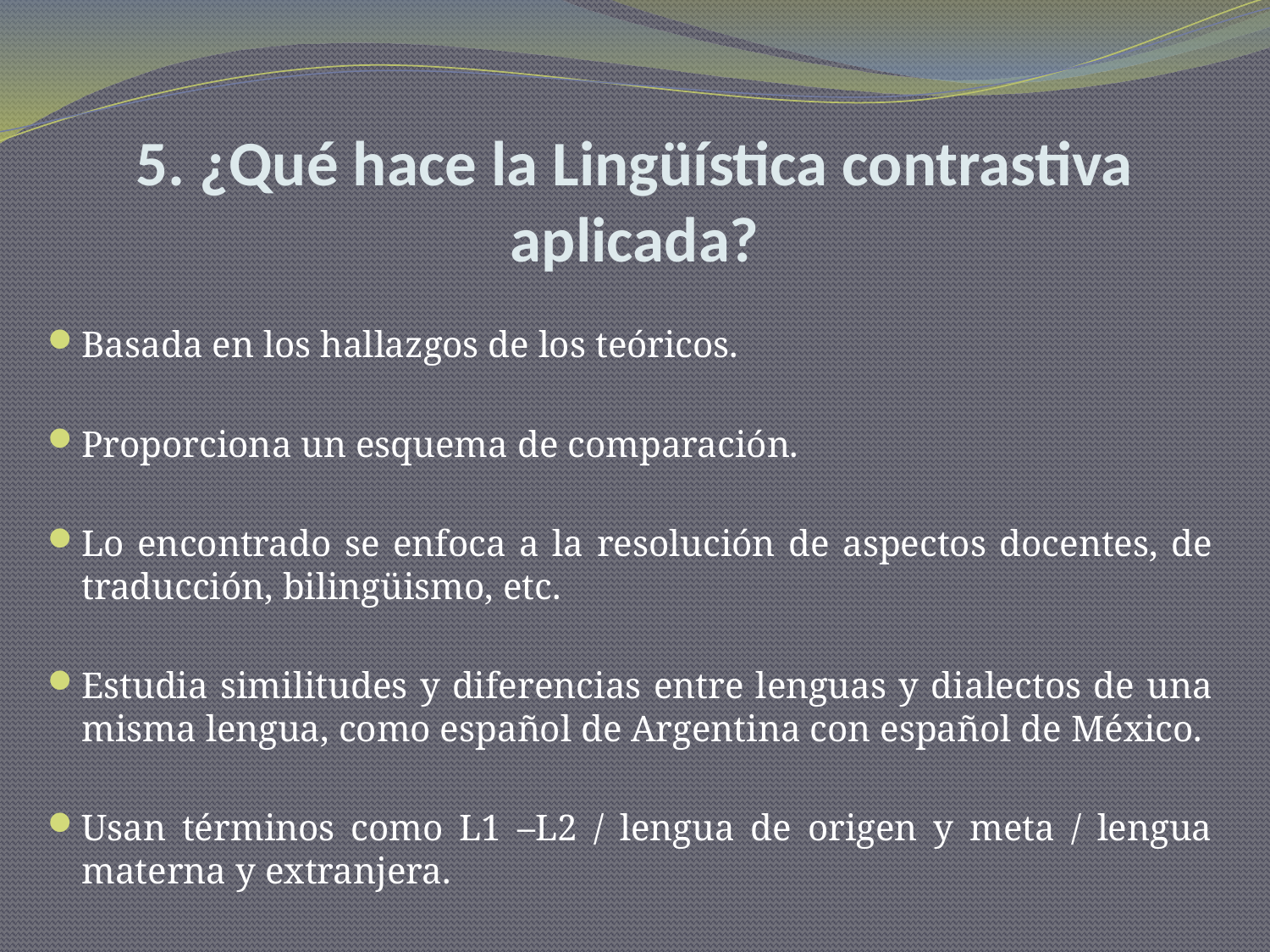

# 5. ¿Qué hace la Lingüística contrastiva aplicada?
Basada en los hallazgos de los teóricos.

Proporciona un esquema de comparación.

Lo encontrado se enfoca a la resolución de aspectos docentes, de traducción, bilingüismo, etc.

Estudia similitudes y diferencias entre lenguas y dialectos de una misma lengua, como español de Argentina con español de México.

Usan términos como L1 –L2 / lengua de origen y meta / lengua materna y extranjera.